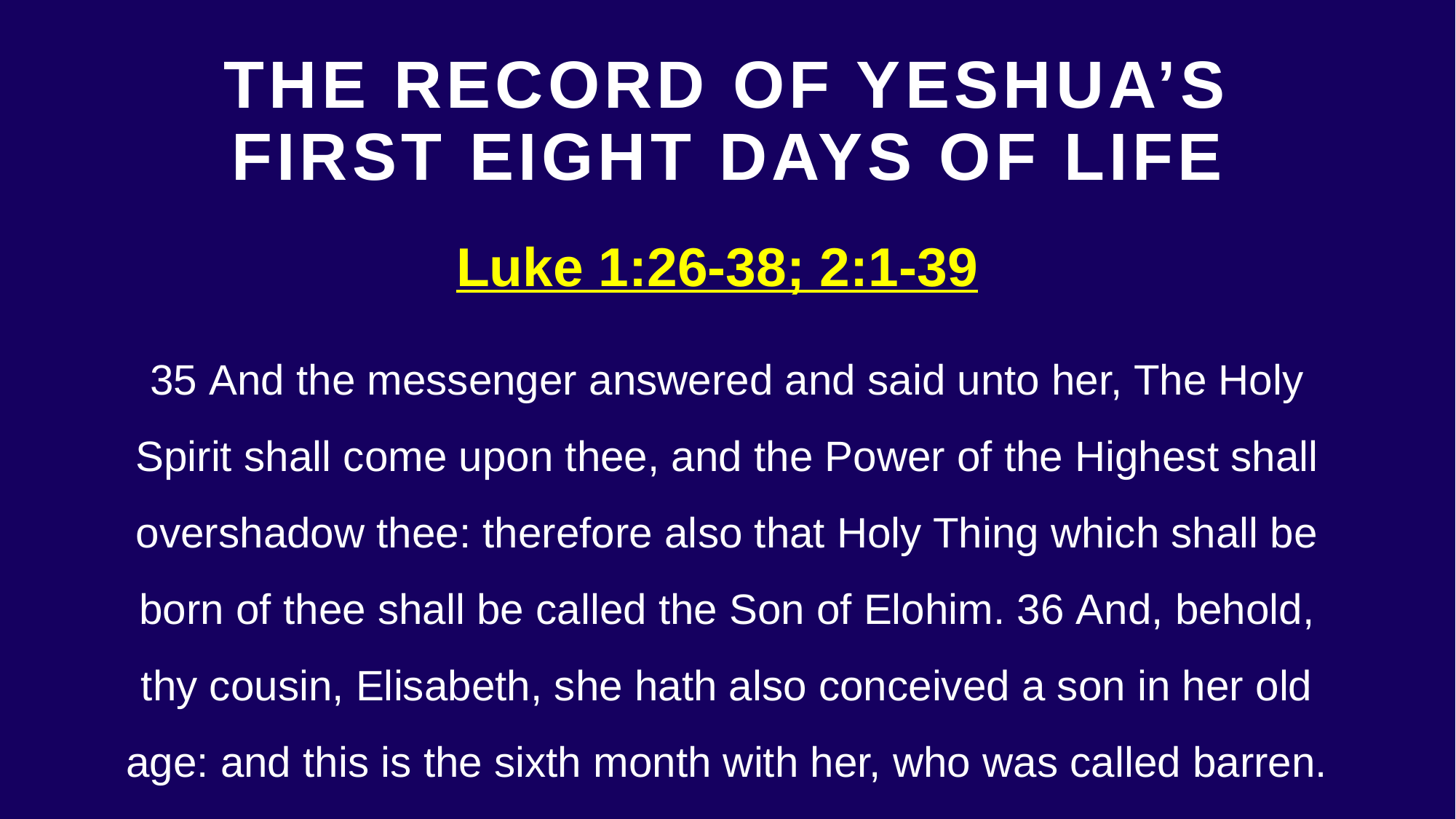

# The Record Of Yeshua’s first eight days of life
Luke 1:26-38; 2:1-39
35 And the messenger answered and said unto her, The Holy Spirit shall come upon thee, and the Power of the Highest shall overshadow thee: therefore also that Holy Thing which shall be born of thee shall be called the Son of Elohim. 36 And, behold, thy cousin, Elisabeth, she hath also conceived a son in her old age: and this is the sixth month with her, who was called barren.